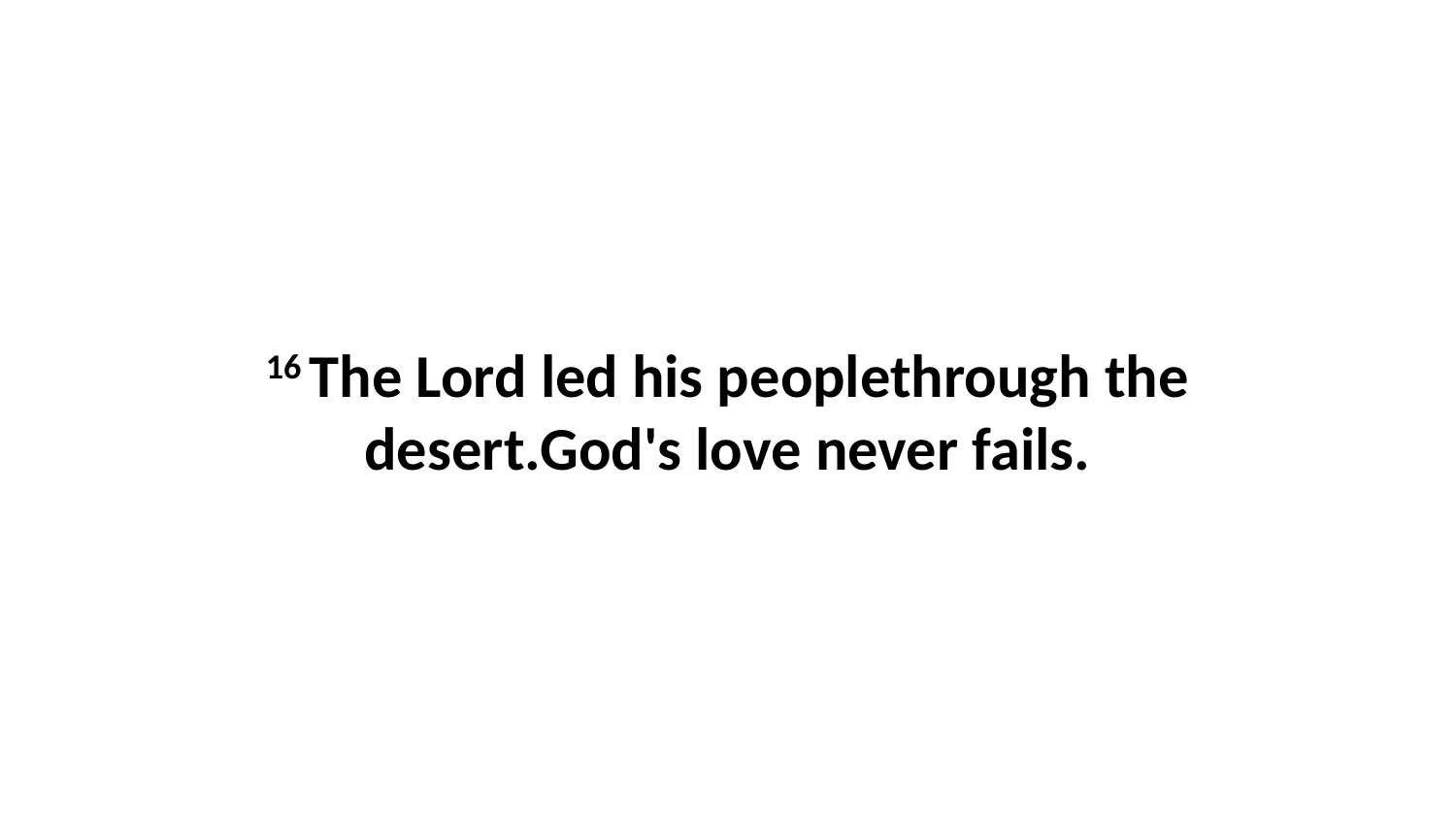

16 The Lord led his peoplethrough the desert.God's love never fails.